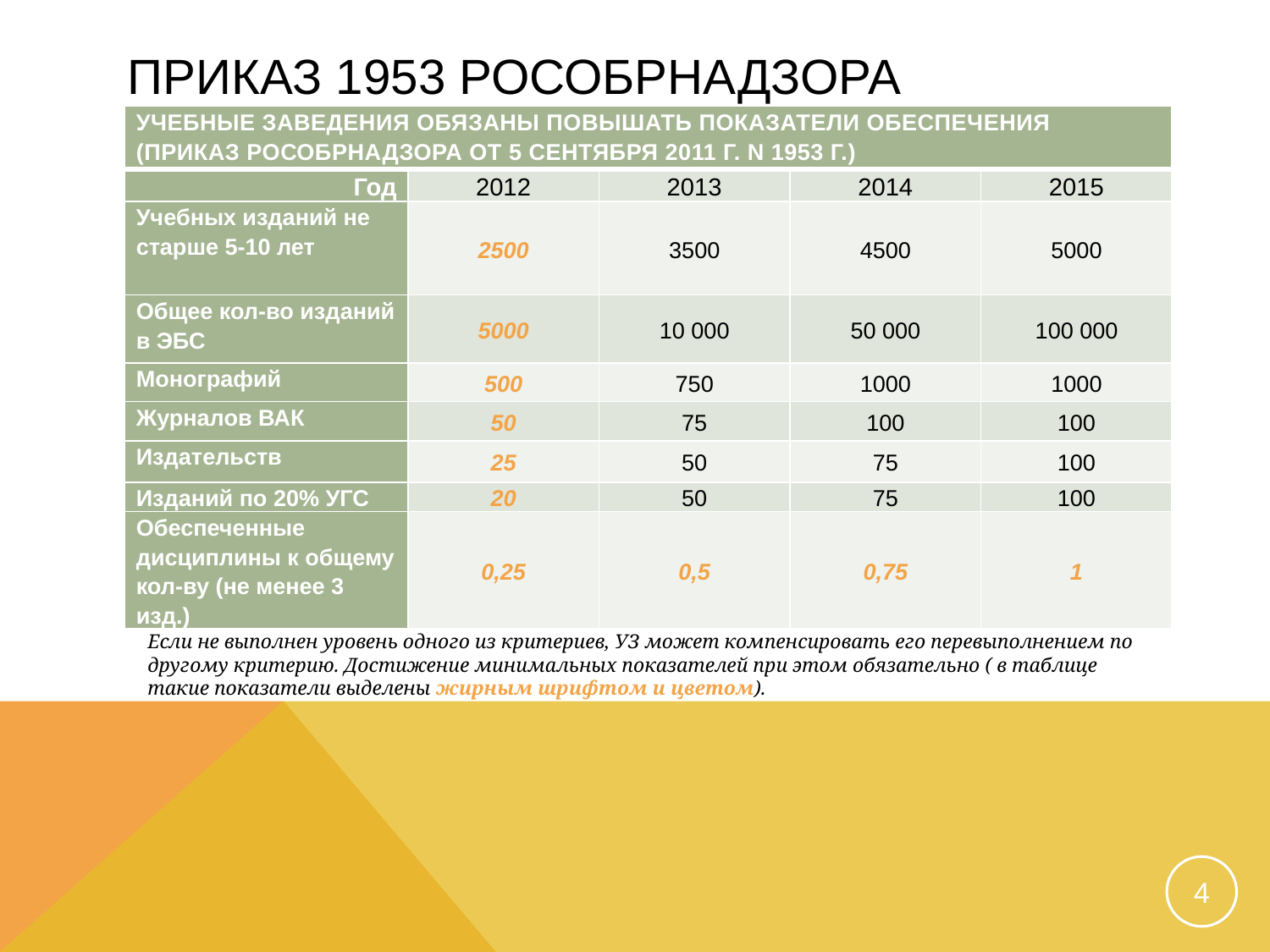

# Приказ 1953 Рособрнадзора
| Учебные заведения обязаны повышать показатели обеспечения (Приказ рособрнадзора от 5 сентября 2011 г. N 1953 г.) |  |  |  |  |
| --- | --- | --- | --- | --- |
| Год | 2012 | 2013 | 2014 | 2015 |
| Учебных изданий не старше 5-10 лет | 2500 | 3500 | 4500 | 5000 |
| Общее кол-во изданий в ЭБС | 5000 | 10 000 | 50 000 | 100 000 |
| Монографий | 500 | 750 | 1000 | 1000 |
| Журналов ВАК | 50 | 75 | 100 | 100 |
| Издательств | 25 | 50 | 75 | 100 |
| Изданий по 20% УГС | 20 | 50 | 75 | 100 |
| Обеспеченные дисциплины к общему кол-ву (не менее 3 изд.) | 0,25 | 0,5 | 0,75 | 1 |
Если не выполнен уровень одного из критериев, УЗ может компенсировать его перевыполнением по другому критерию. Достижение минимальных показателей при этом обязательно ( в таблице такие показатели выделены жирным шрифтом и цветом).
4